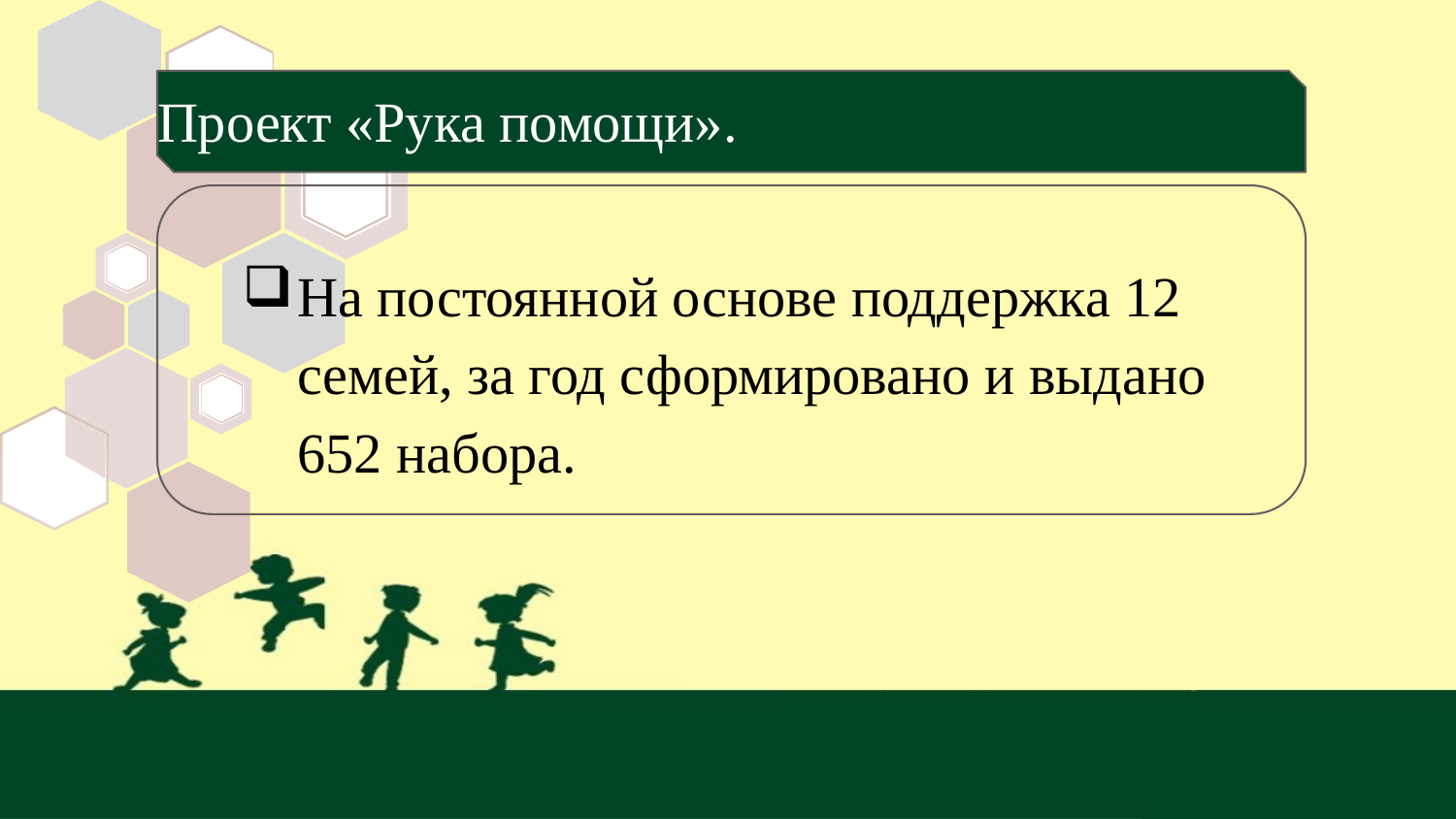

# Проект «Рука помощи».

На постоянной основе поддержка 12 семей, за год сформировано и выдано 652 набора.